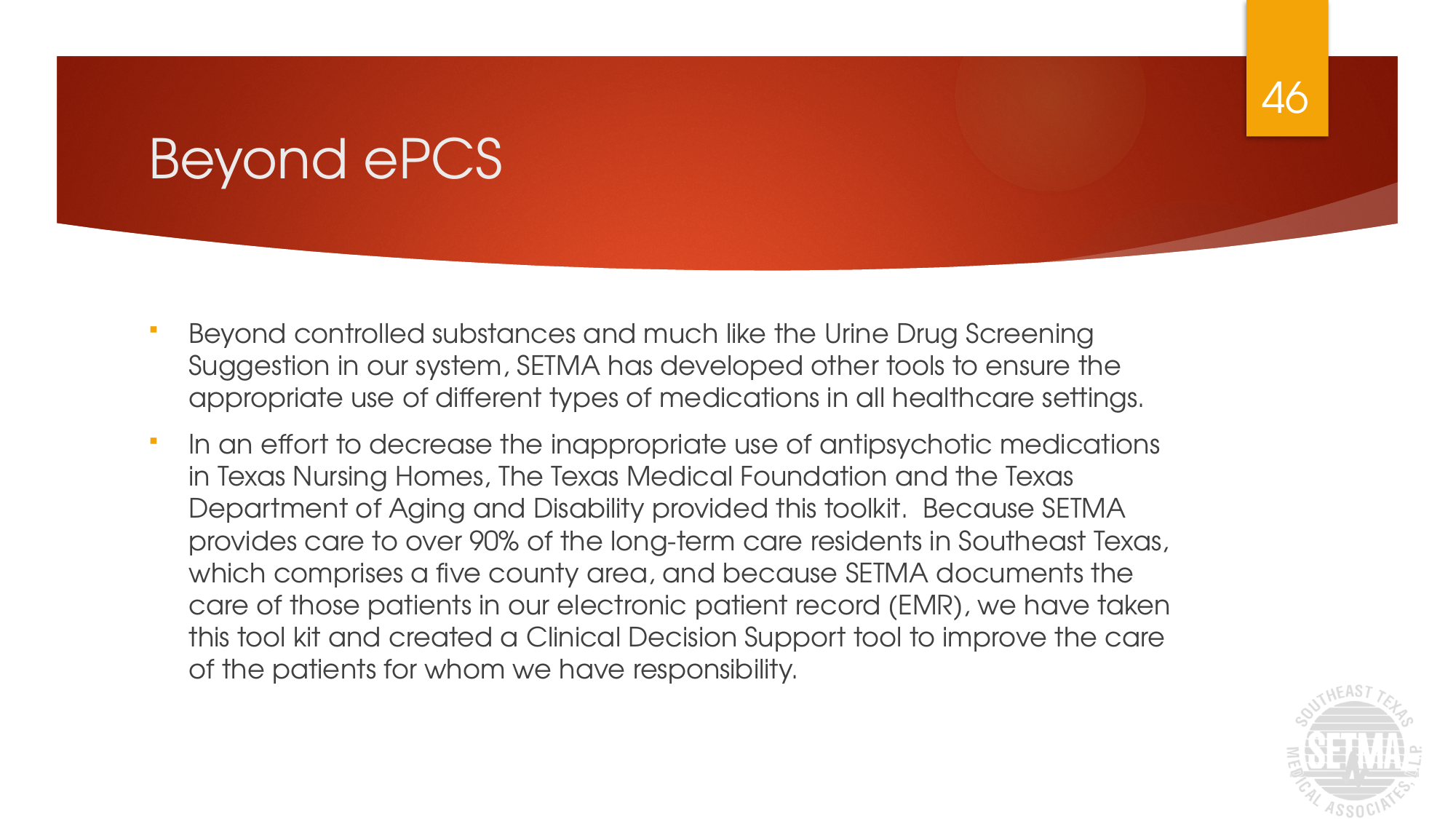

46
# Beyond ePCS
Beyond controlled substances and much like the Urine Drug Screening Suggestion in our system, SETMA has developed other tools to ensure the appropriate use of different types of medications in all healthcare settings.
In an effort to decrease the inappropriate use of antipsychotic medications in Texas Nursing Homes, The Texas Medical Foundation and the Texas Department of Aging and Disability provided this toolkit.  Because SETMA provides care to over 90% of the long-term care residents in Southeast Texas, which comprises a five county area, and because SETMA documents the care of those patients in our electronic patient record (EMR), we have taken this tool kit and created a Clinical Decision Support tool to improve the care of the patients for whom we have responsibility.